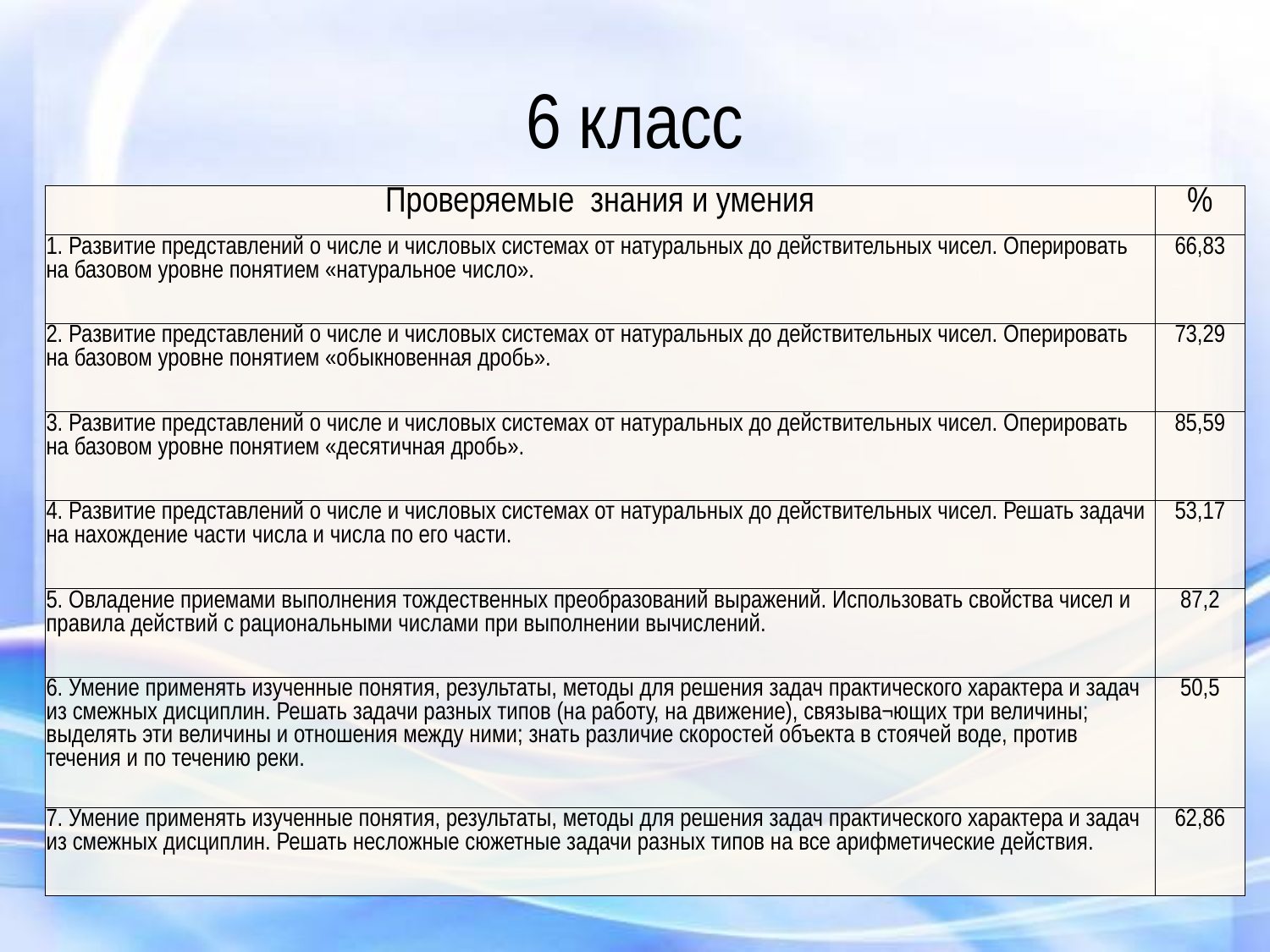

# 6 класс
| Проверяемые знания и умения | % |
| --- | --- |
| 1. Развитие представлений о числе и числовых системах от натуральных до действительных чисел. Оперировать на базовом уровне понятием «натуральное число». | 66,83 |
| 2. Развитие представлений о числе и числовых системах от натуральных до действительных чисел. Оперировать на базовом уровне понятием «обыкновенная дробь». | 73,29 |
| 3. Развитие представлений о числе и числовых системах от натуральных до действительных чисел. Оперировать на базовом уровне понятием «десятичная дробь». | 85,59 |
| 4. Развитие представлений о числе и числовых системах от натуральных до действительных чисел. Решать задачи на нахождение части числа и числа по его части. | 53,17 |
| 5. Овладение приемами выполнения тождественных преобразований выражений. Использовать свойства чисел и правила действий с рациональными числами при выполнении вычислений. | 87,2 |
| 6. Умение применять изученные понятия, результаты, методы для решения задач практического характера и задач из смежных дисциплин. Решать задачи разных типов (на работу, на движение), связыва¬ющих три величины; выделять эти величины и отношения между ними; знать различие скоростей объекта в стоячей воде, против течения и по течению реки. | 50,5 |
| 7. Умение применять изученные понятия, результаты, методы для решения задач практического характера и задач из смежных дисциплин. Решать несложные сюжетные задачи разных типов на все арифметические действия. | 62,86 |